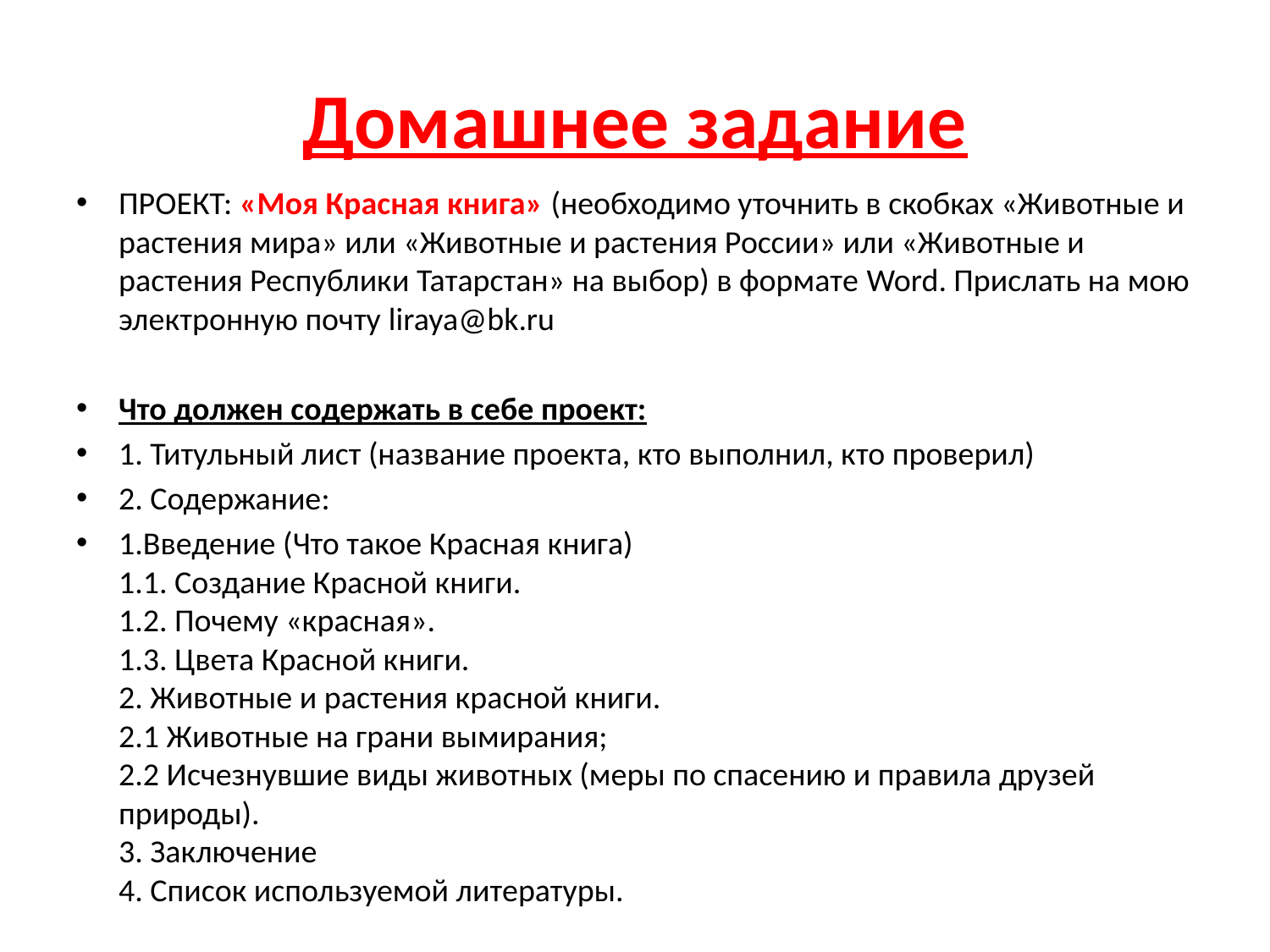

# Домашнее задание
ПРОЕКТ: «Моя Красная книга» (необходимо уточнить в скобках «Животные и растения мира» или «Животные и растения России» или «Животные и растения Республики Татарстан» на выбор) в формате Word. Прислать на мою электронную почту liraya@bk.ru

Что должен содержать в себе проект:
1. Титульный лист (название проекта, кто выполнил, кто проверил)
2. Содержание:
1.Введение (Что такое Красная книга)
1.1. Создание Красной книги.
1.2. Почему «красная».
1.3. Цвета Красной книги.
2. Животные и растения красной книги.
2.1 Животные на грани вымирания;
2.2 Исчезнувшие виды животных (меры по спасению и правила друзей природы).
3. Заключение
4. Список используемой литературы.